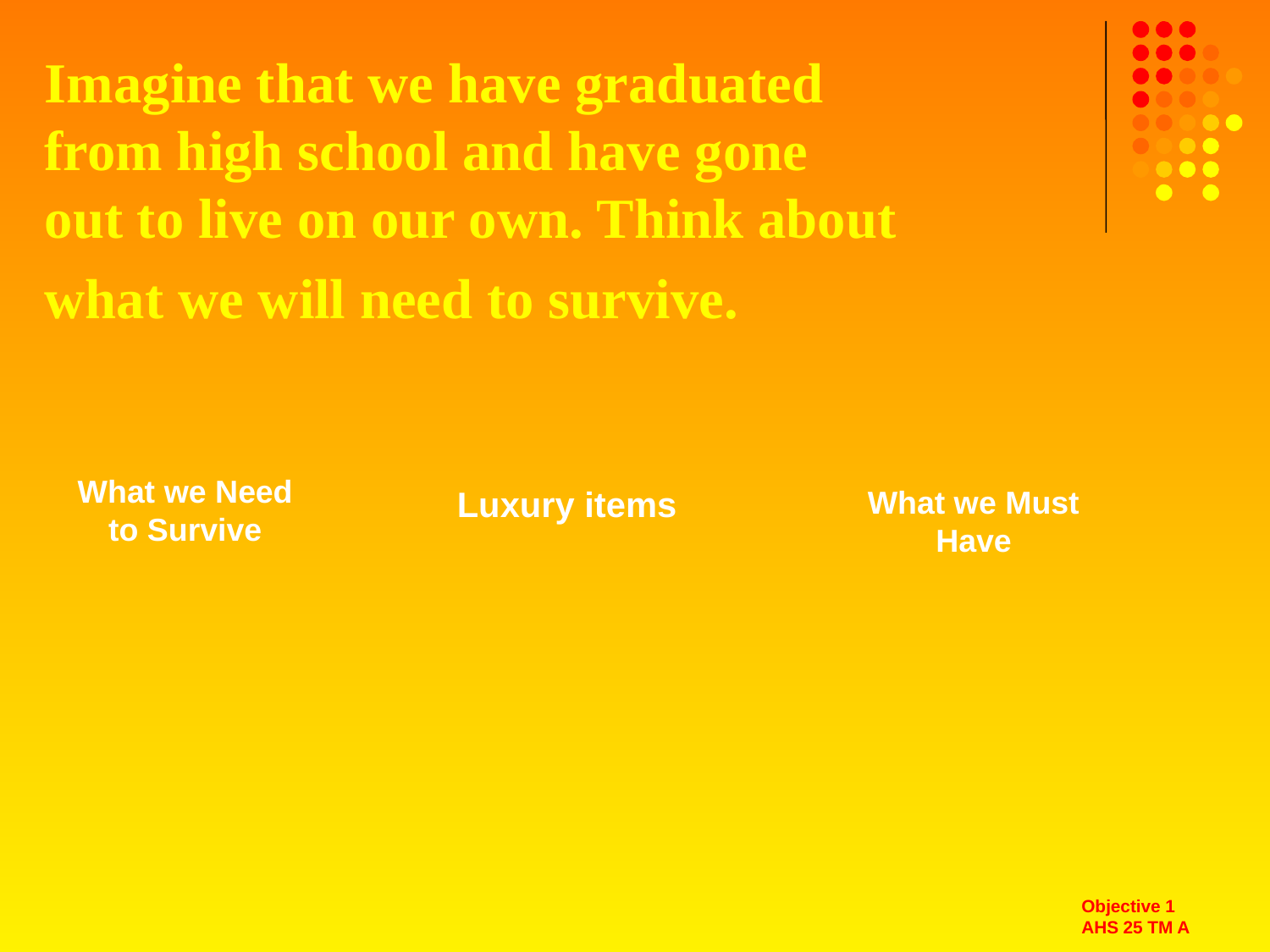

# Imagine that we have graduated from high school and have gone out to live on our own. Think about what we will need to survive.
What we Need to Survive
Luxury items
What we Must Have
Objective 1
AHS 25 TM A